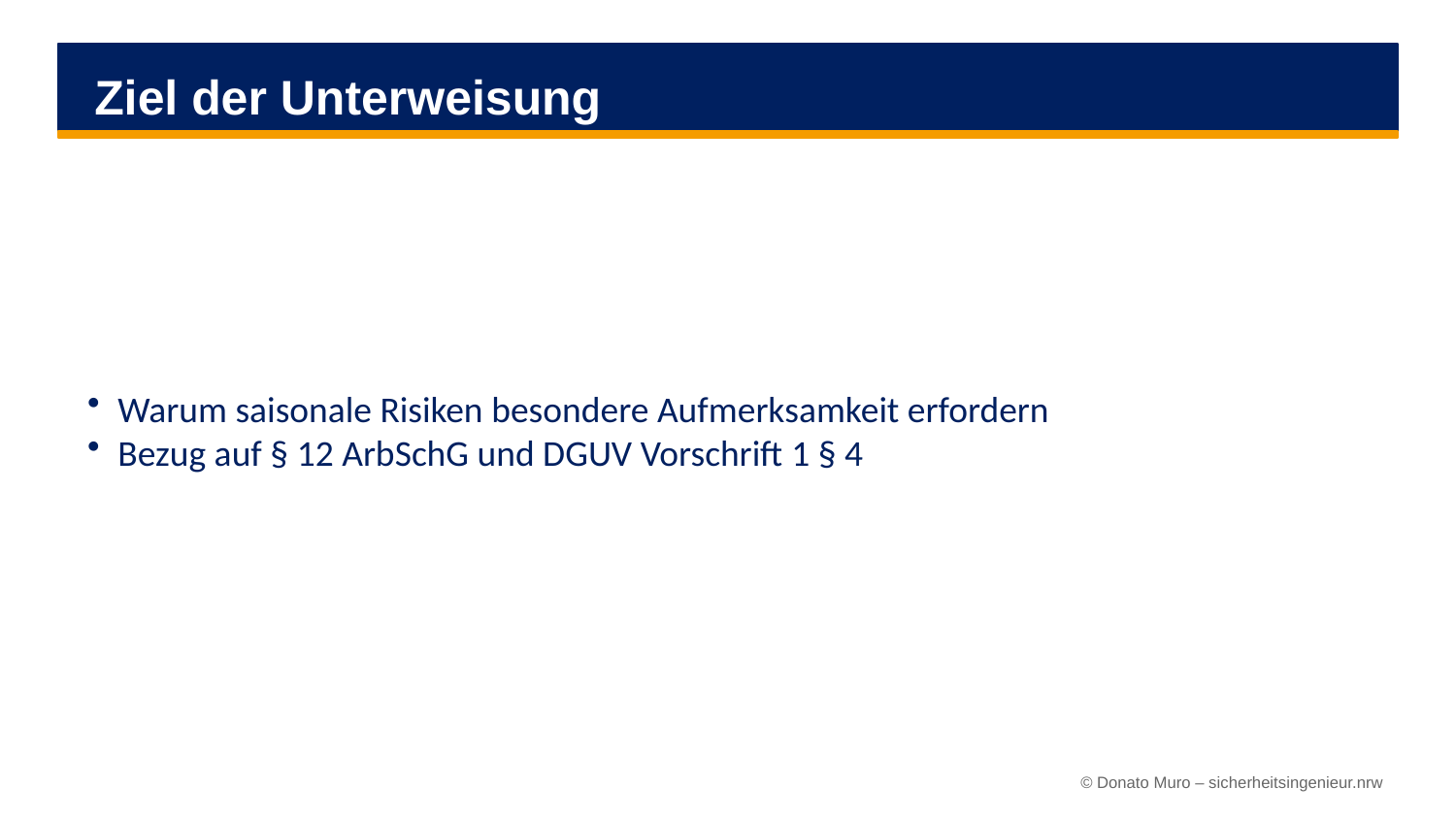

Ziel der Unterweisung

Warum saisonale Risiken besondere Aufmerksamkeit erfordern
Bezug auf § 12 ArbSchG und DGUV Vorschrift 1 § 4
© Donato Muro – sicherheitsingenieur.nrw